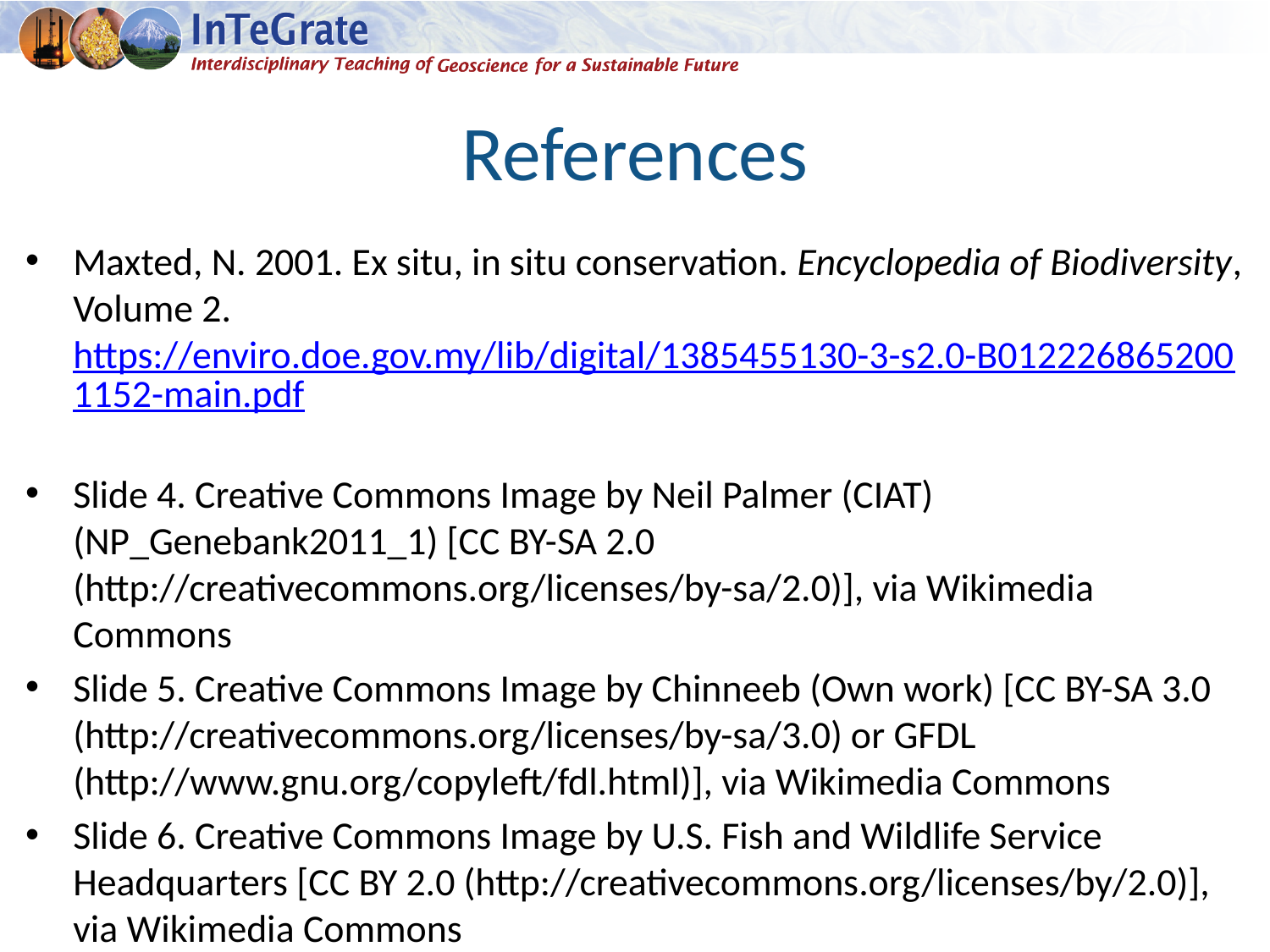

# References
Maxted, N. 2001. Ex situ, in situ conservation. Encyclopedia of Biodiversity, Volume 2. https://enviro.doe.gov.my/lib/digital/1385455130-3-s2.0-B0122268652001152-main.pdf
Slide 4. Creative Commons Image by Neil Palmer (CIAT) (NP_Genebank2011_1) [CC BY-SA 2.0   (http://creativecommons.org/licenses/by-sa/2.0)], via Wikimedia Commons
Slide 5. Creative Commons Image by Chinneeb (Own work) [CC BY-SA 3.0 (http://creativecommons.org/licenses/by-sa/3.0) or GFDL (http://www.gnu.org/copyleft/fdl.html)], via Wikimedia Commons
Slide 6. Creative Commons Image by U.S. Fish and Wildlife Service Headquarters [CC BY 2.0 (http://creativecommons.org/licenses/by/2.0)], via Wikimedia Commons